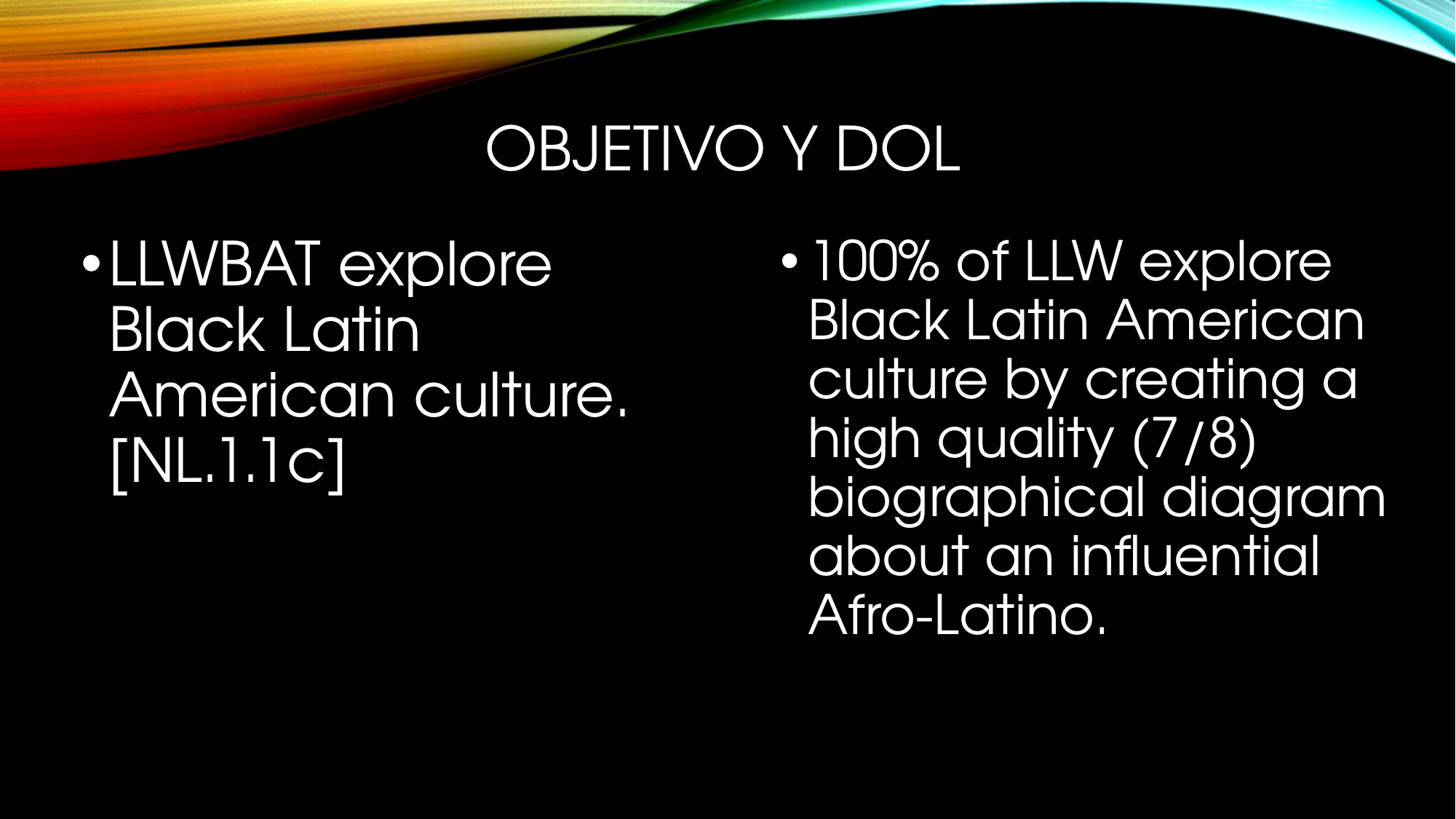

# OBJETIVO Y DOL
LLWBAT explore Black Latin American culture. [NL.1.1c]
100% of LLW explore Black Latin American culture by creating a high quality (7/8) biographical diagram about an influential Afro-Latino.